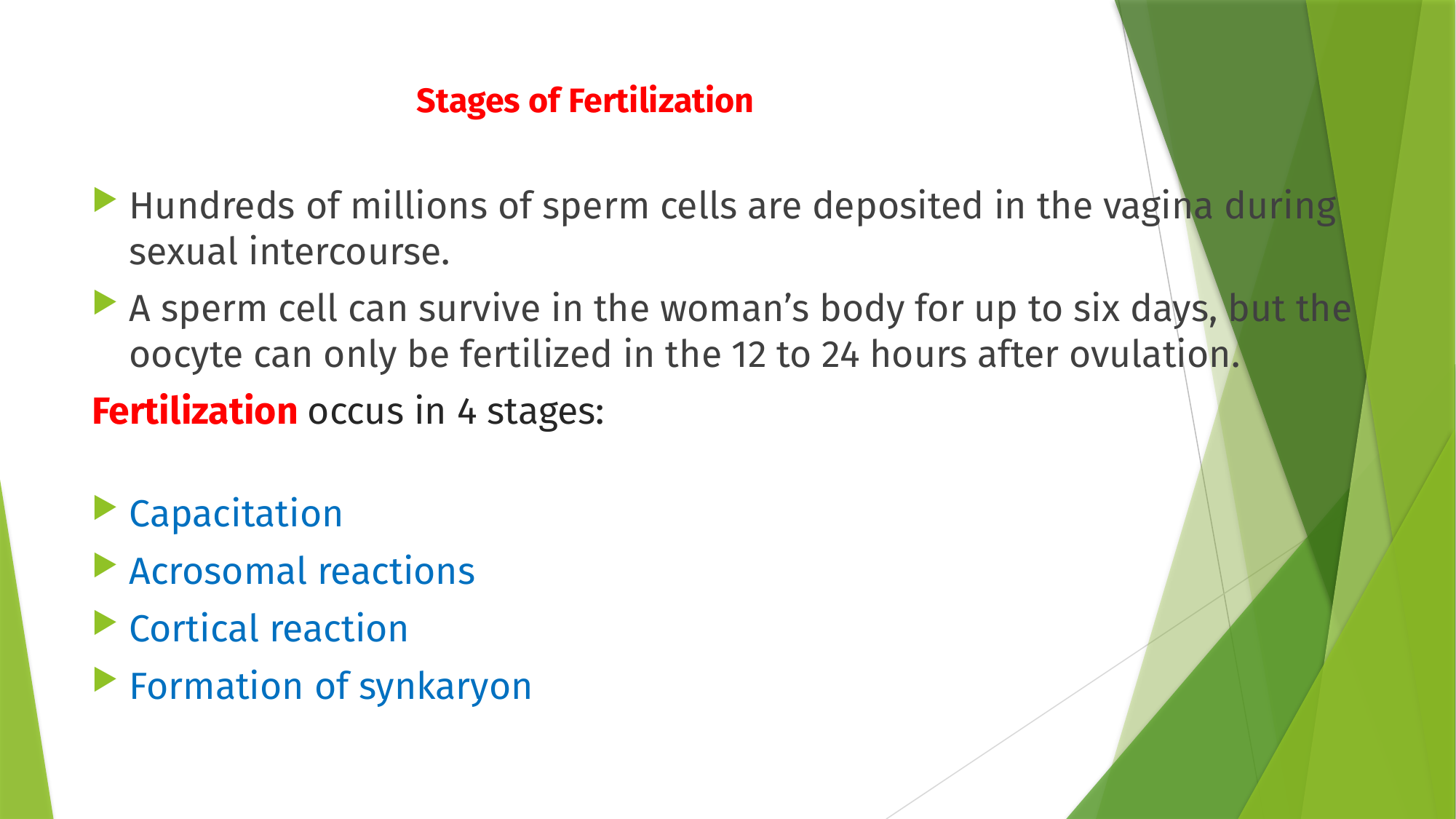

# Stages of Fertilization
Hundreds of millions of sperm cells are deposited in the vagina during sexual intercourse.
A sperm cell can survive in the woman’s body for up to six days, but the oocyte can only be fertilized in the 12 to 24 hours after ovulation.
Fertilization occus in 4 stages:
Capacitation
Acrosomal reactions
Cortical reaction
Formation of synkaryon